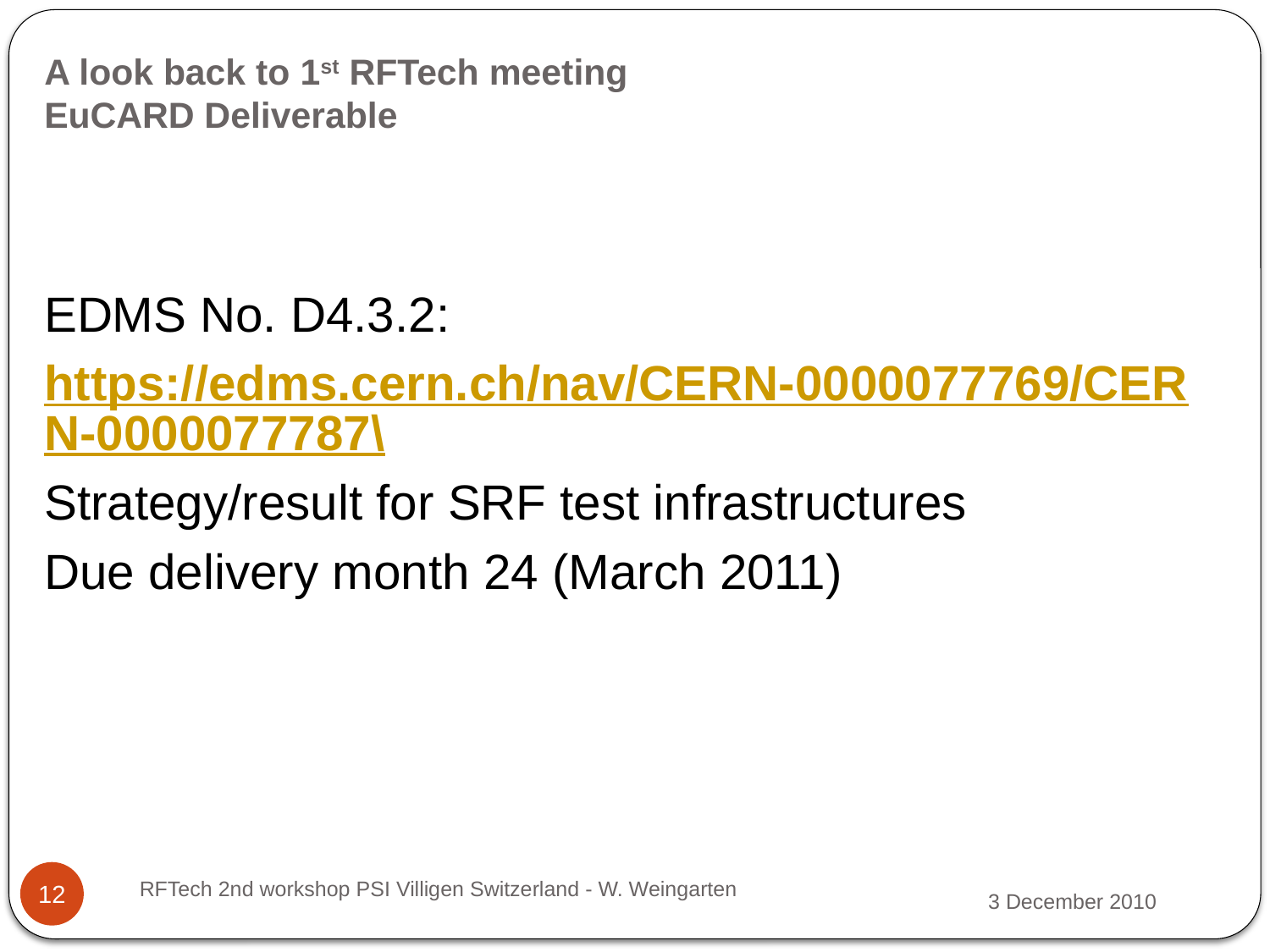

# A look back to 1st RFTech meeting EuCARD Deliverable

EDMS No. D4.3.2:
https://edms.cern.ch/nav/CERN-0000077769/CERN-0000077787\
Strategy/result for SRF test infrastructures
Due delivery month 24 (March 2011)

RFTech 2nd workshop PSI Villigen Switzerland - W. Weingarten
12
3 December 2010